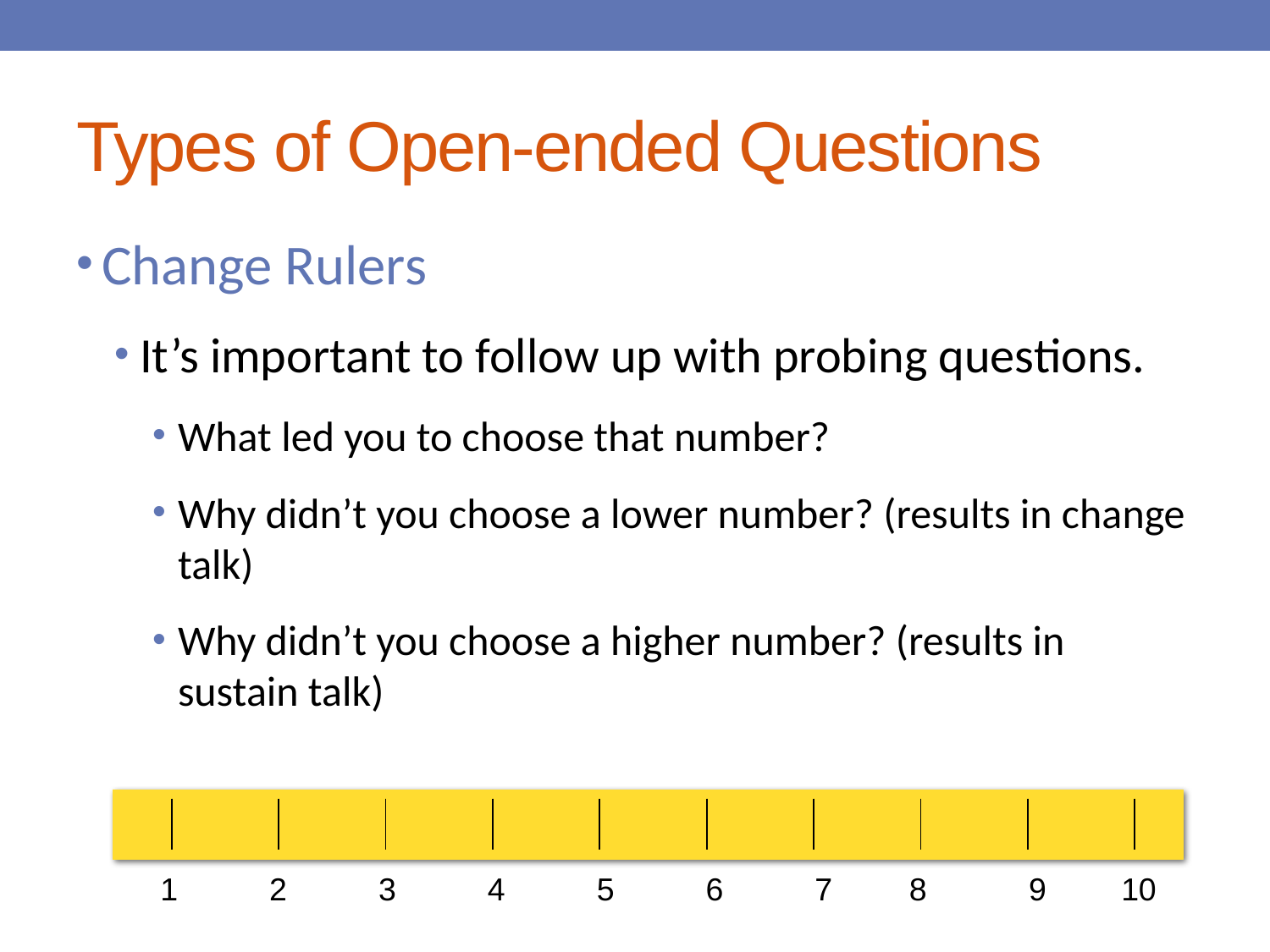

# Types of Open-ended Questions
Change Rulers
It’s important to follow up with probing questions.
What led you to choose that number?
Why didn’t you choose a lower number? (results in change talk)
Why didn’t you choose a higher number? (results in sustain talk)

|  |  |  |  |  |  |  |  |  |  |
| --- | --- | --- | --- | --- | --- | --- | --- | --- | --- |
| 1 | 2 | 3 | 4 | 5 | 6 | 7 | 8 | 9 | 10 |
| --- | --- | --- | --- | --- | --- | --- | --- | --- | --- |